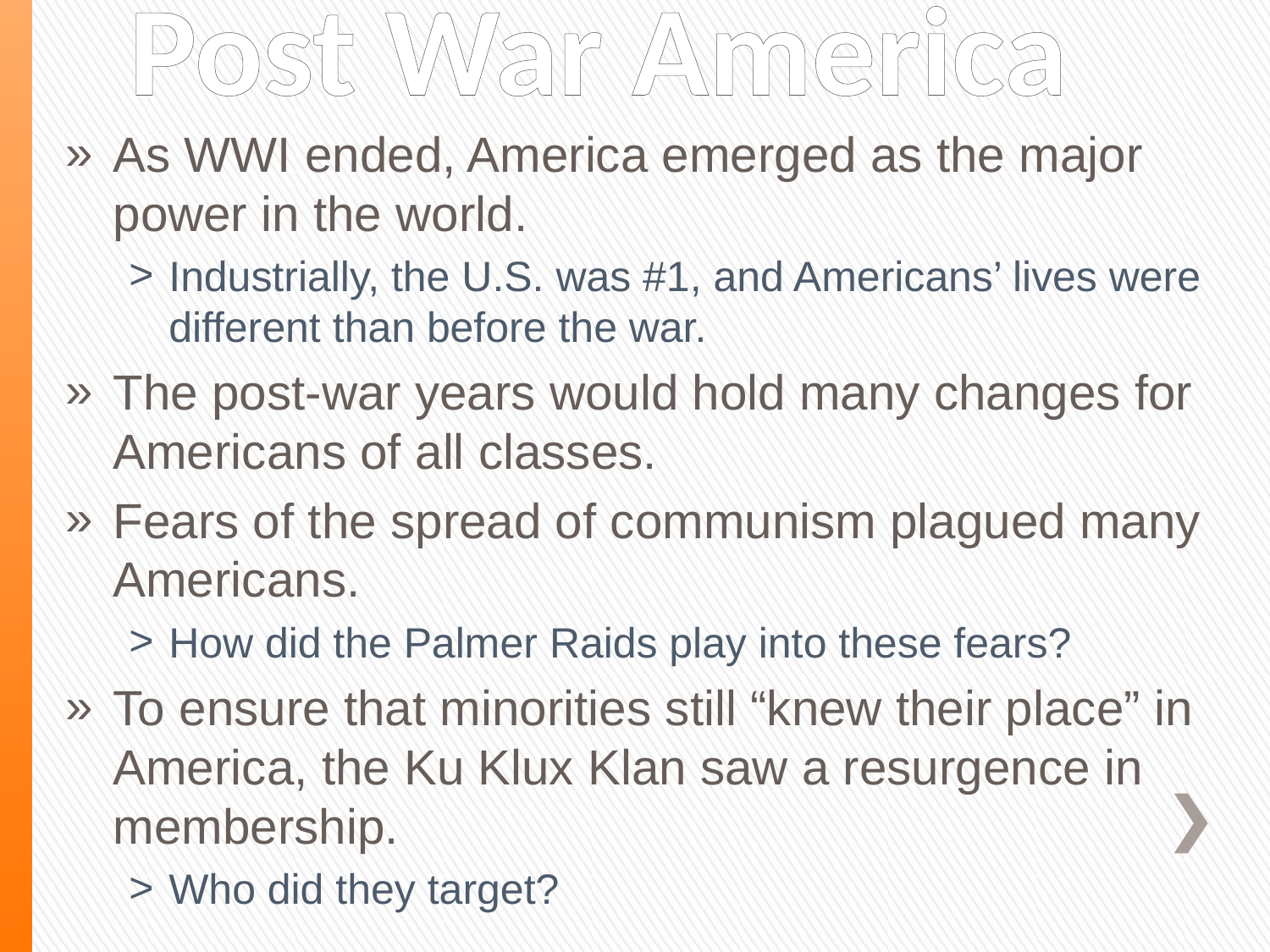

# Post War America
As WWI ended, America emerged as the major power in the world.
Industrially, the U.S. was #1, and Americans’ lives were different than before the war.
The post-war years would hold many changes for Americans of all classes.
Fears of the spread of communism plagued many Americans.
How did the Palmer Raids play into these fears?
To ensure that minorities still “knew their place” in America, the Ku Klux Klan saw a resurgence in membership.
Who did they target?